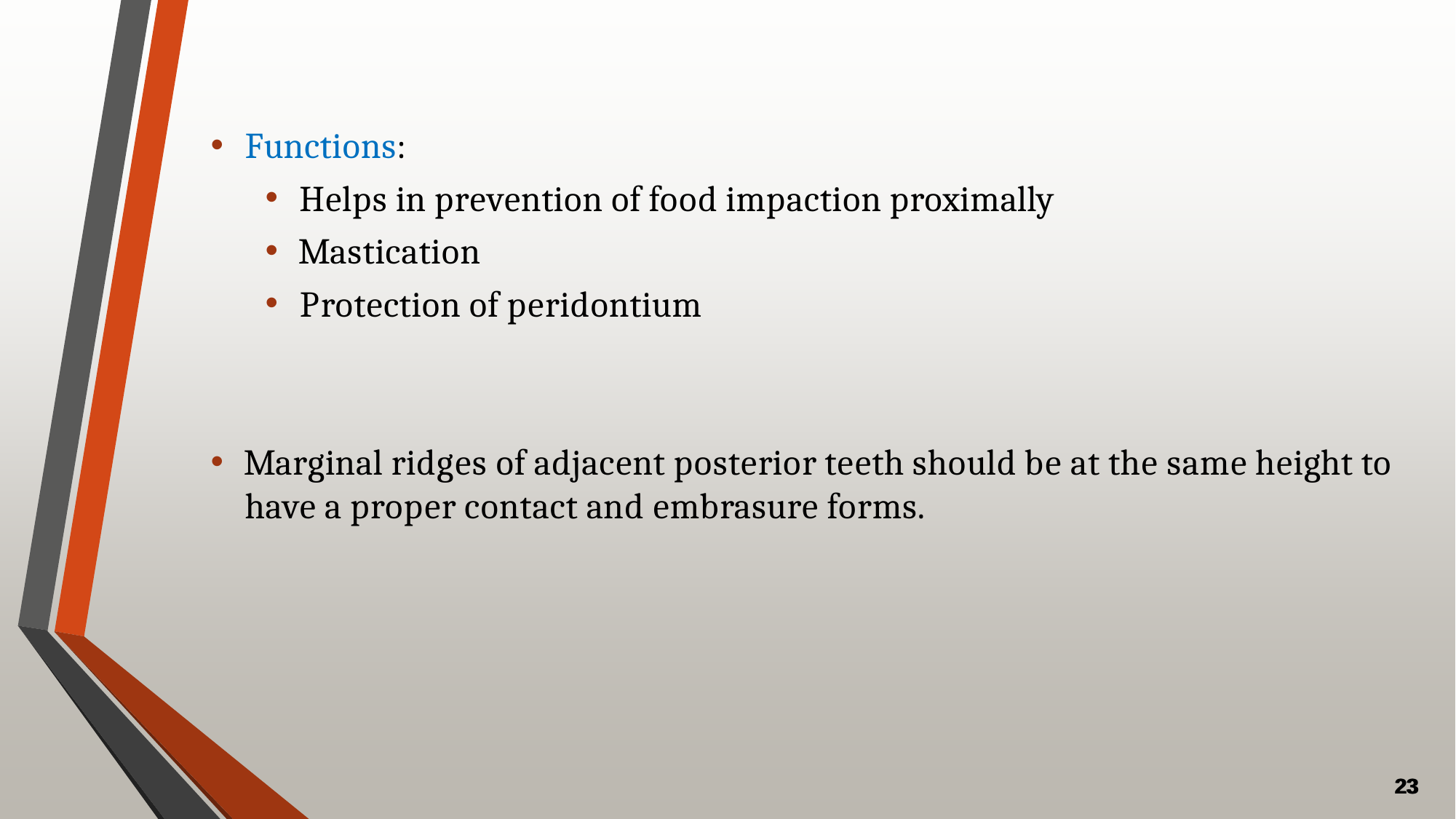

Functions:
Helps in prevention of food impaction proximally
Mastication
Protection of peridontium
Marginal ridges of adjacent posterior teeth should be at the same height to  have a proper contact and embrasure forms.

23
23